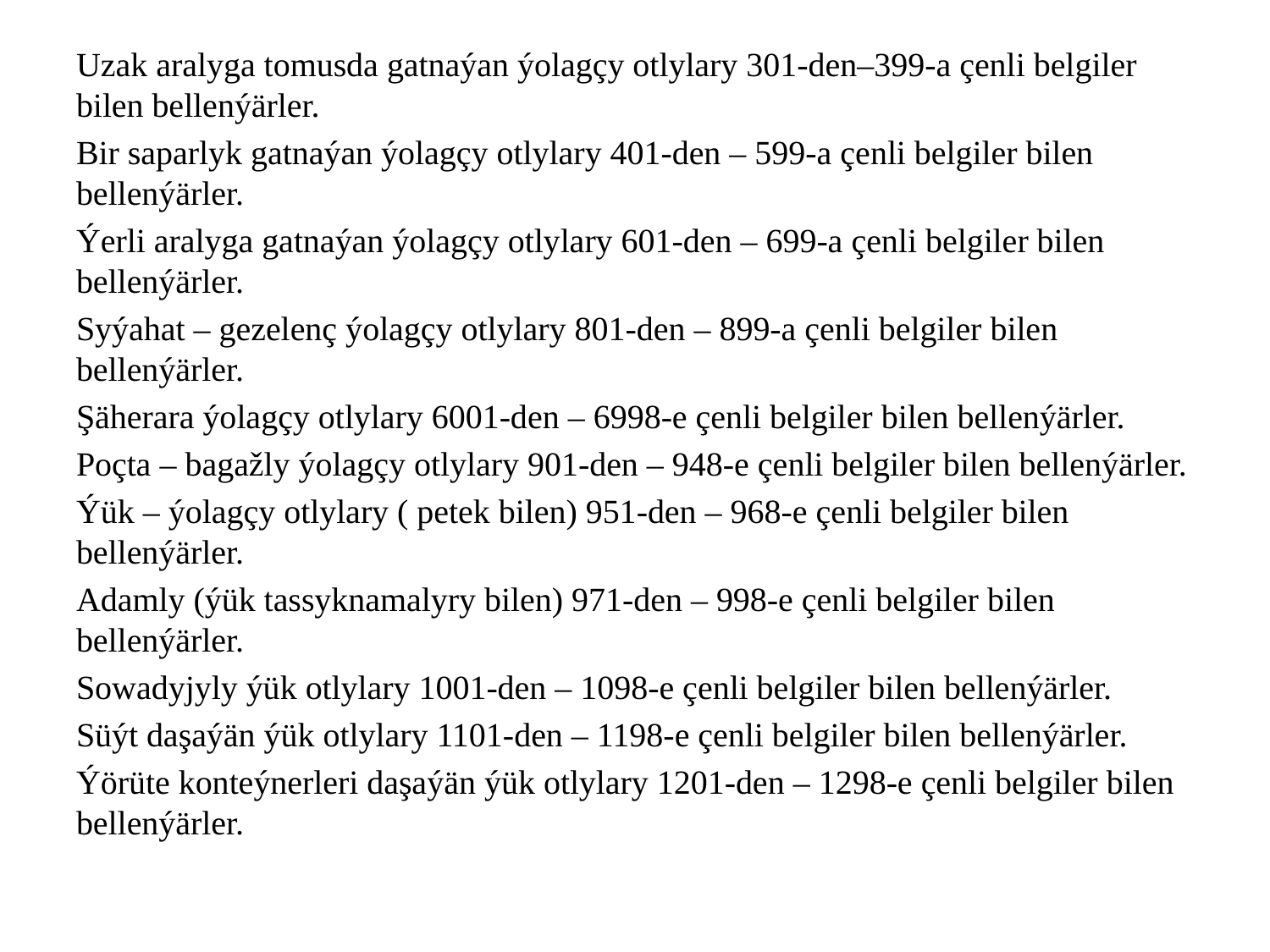

Uzak aralyga tomusda gatnaýan ýolagçy otlylary 301-den–399-a çenli belgiler bilen bellenýärler.
Bir saparlyk gatnaýan ýolagçy otlylary 401-den – 599-a çenli belgiler bilen bellenýärler.
Ýerli aralyga gatnaýan ýolagçy otlylary 601-den – 699-a çenli belgiler bilen bellenýärler.
Syýahat – gezelenç ýolagçy otlylary 801-den – 899-a çenli belgiler bilen bellenýärler.
Şäherara ýolagçy otlylary 6001-den – 6998-e çenli belgiler bilen bellenýärler.
Poçta – bagažly ýolagçy otlylary 901-den – 948-e çenli belgiler bilen bellenýärler.
Ýük – ýolagçy otlylary ( petek bilen) 951-den – 968-e çenli belgiler bilen bellenýärler.
Adamly (ýük tassyknamalyry bilen) 971-den – 998-e çenli belgiler bilen bellenýärler.
Sowadyjyly ýük otlylary 1001-den – 1098-e çenli belgiler bilen bellenýärler.
Süýt daşaýän ýük otlylary 1101-den – 1198-e çenli belgiler bilen bellenýärler.
Ýörüte konteýnerleri daşaýän ýük otlylary 1201-den – 1298-e çenli belgiler bilen bellenýärler.